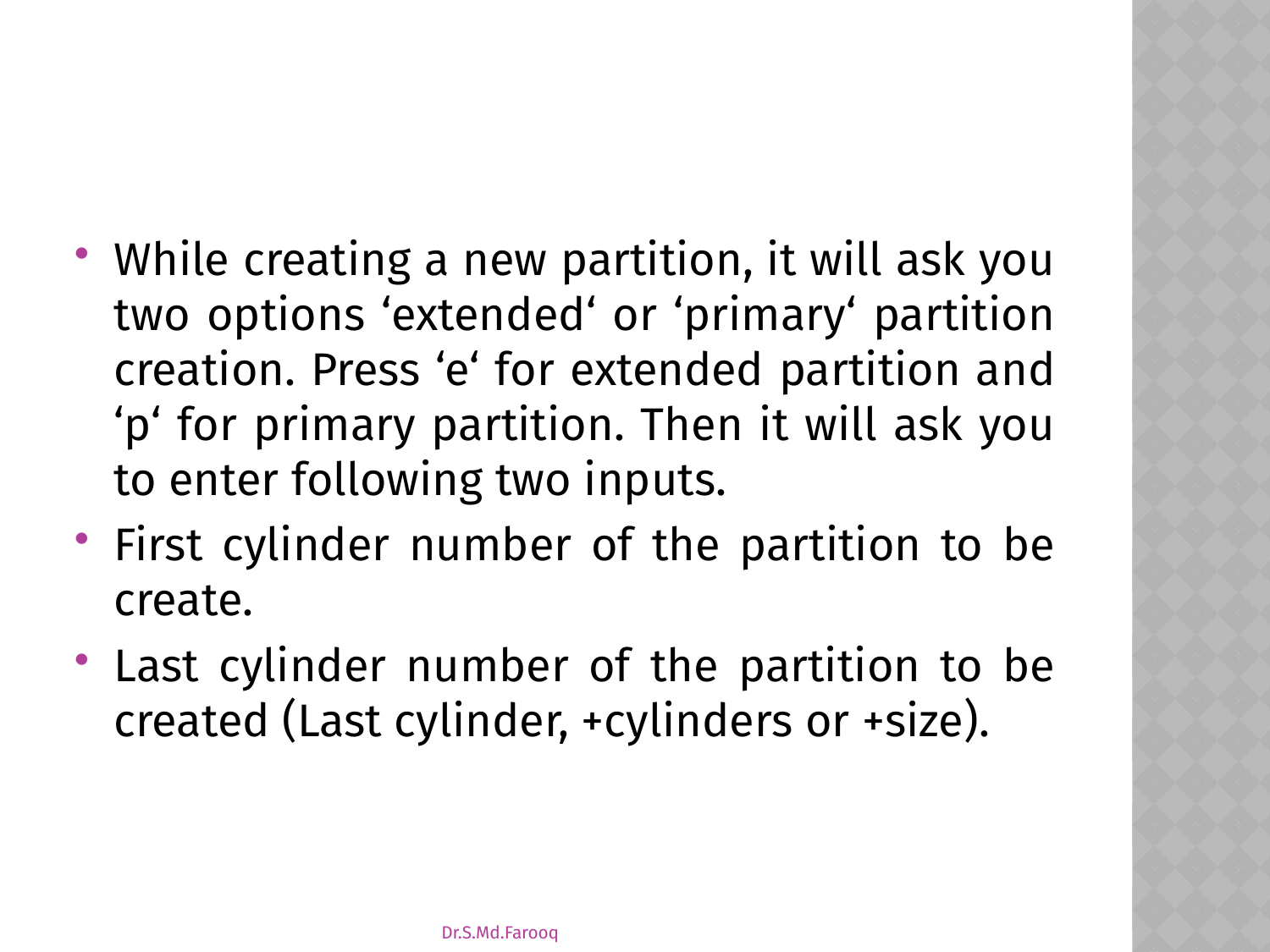

#
While creating a new partition, it will ask you two options ‘extended‘ or ‘primary‘ partition creation. Press ‘e‘ for extended partition and ‘p‘ for primary partition. Then it will ask you to enter following two inputs.
First cylinder number of the partition to be create.
Last cylinder number of the partition to be created (Last cylinder, +cylinders or +size).

Dr.S.Md.Farooq